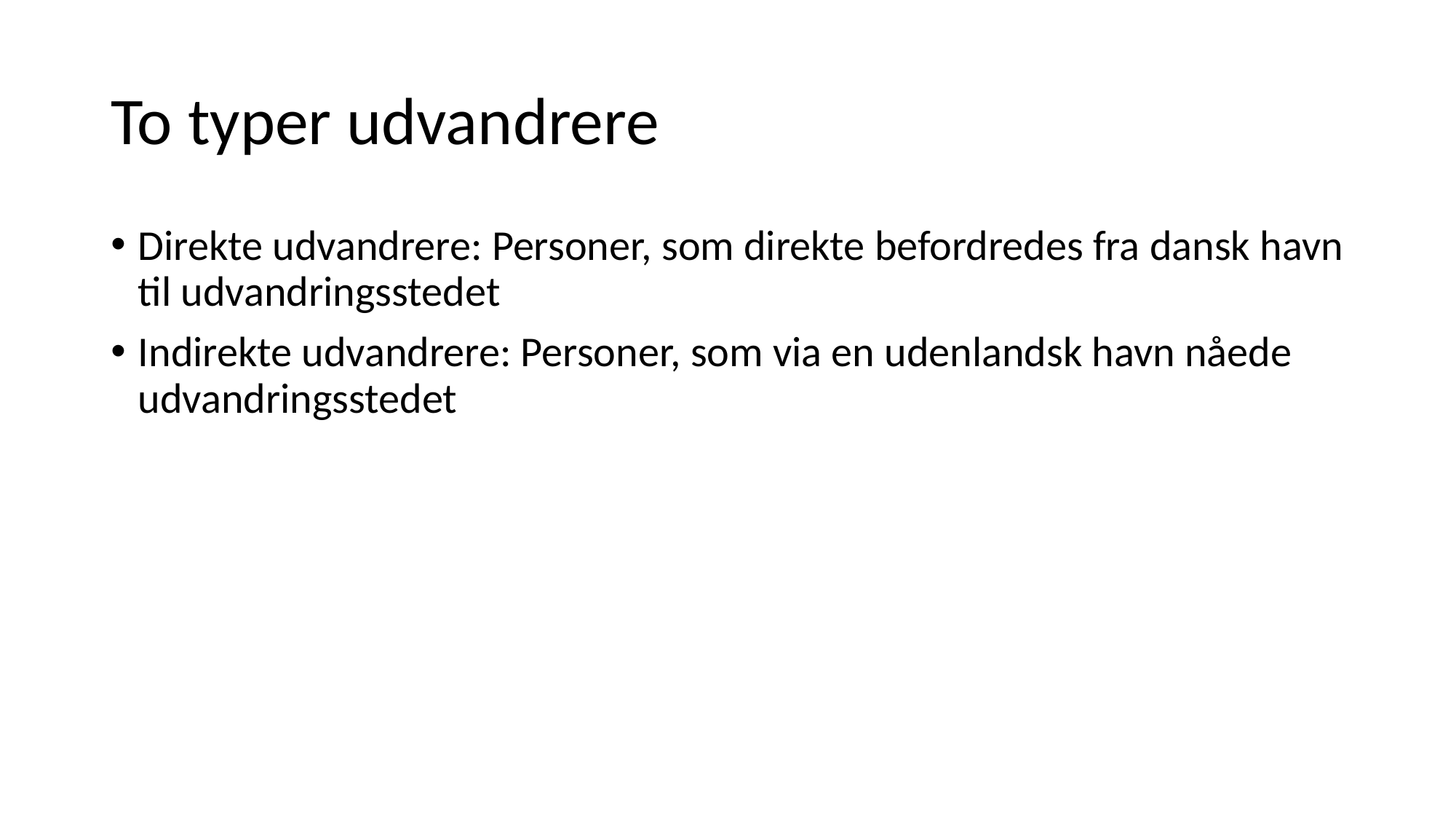

# To typer udvandrere
Direkte udvandrere: Personer, som direkte befordredes fra dansk havn til udvandringsstedet
Indirekte udvandrere: Personer, som via en udenlandsk havn nåede udvandringsstedet